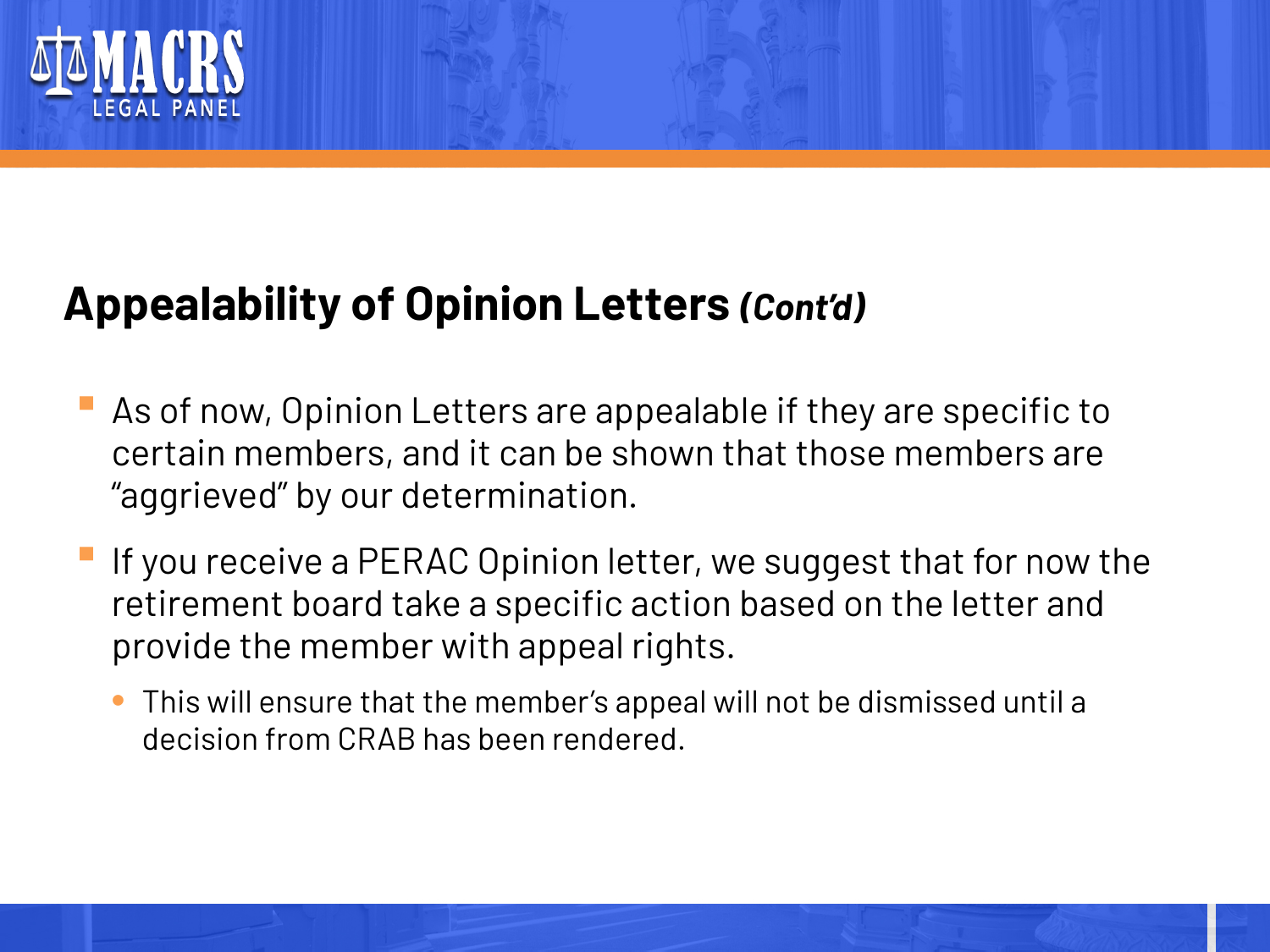

# Appealability of Opinion Letters (Cont’d)
As of now, Opinion Letters are appealable if they are specific to certain members, and it can be shown that those members are “aggrieved” by our determination.
If you receive a PERAC Opinion letter, we suggest that for now the retirement board take a specific action based on the letter and provide the member with appeal rights.
This will ensure that the member’s appeal will not be dismissed until a decision from CRAB has been rendered.
23